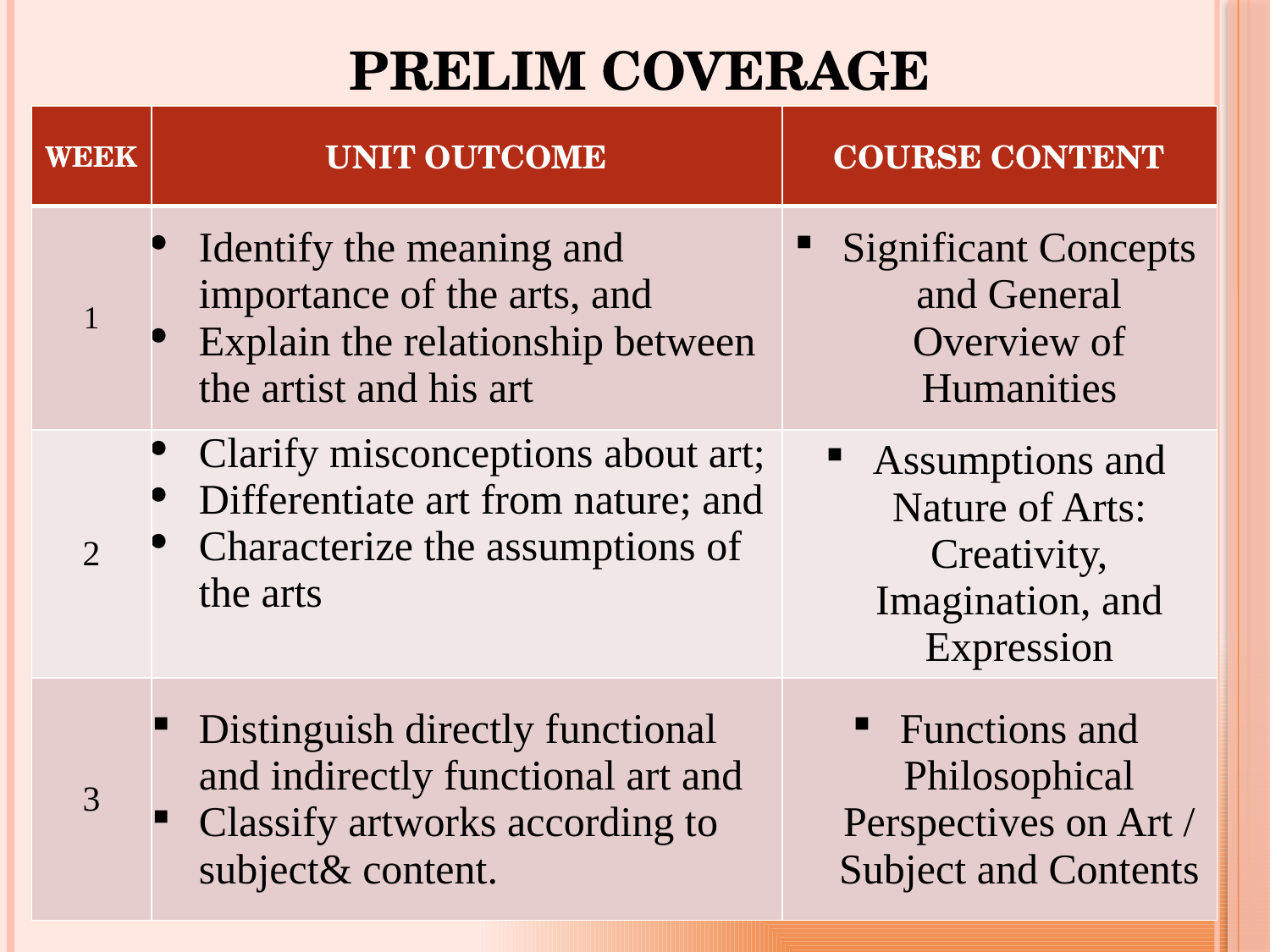

# PRELIM COVERAGE
| WEEK | UNIT OUTCOME | COURSE CONTENT |
| --- | --- | --- |
| 1 | Identify the meaning and importance of the arts, and Explain the relationship between the artist and his art | Significant Concepts and General Overview of Humanities |
| 2 | Clarify misconceptions about art; Differentiate art from nature; and Characterize the assumptions of the arts | Assumptions and Nature of Arts: Creativity, Imagination, and Expression |
| 3 | Distinguish directly functional and indirectly functional art and Classify artworks according to subject& content. | Functions and Philosophical Perspectives on Art / Subject and Contents |